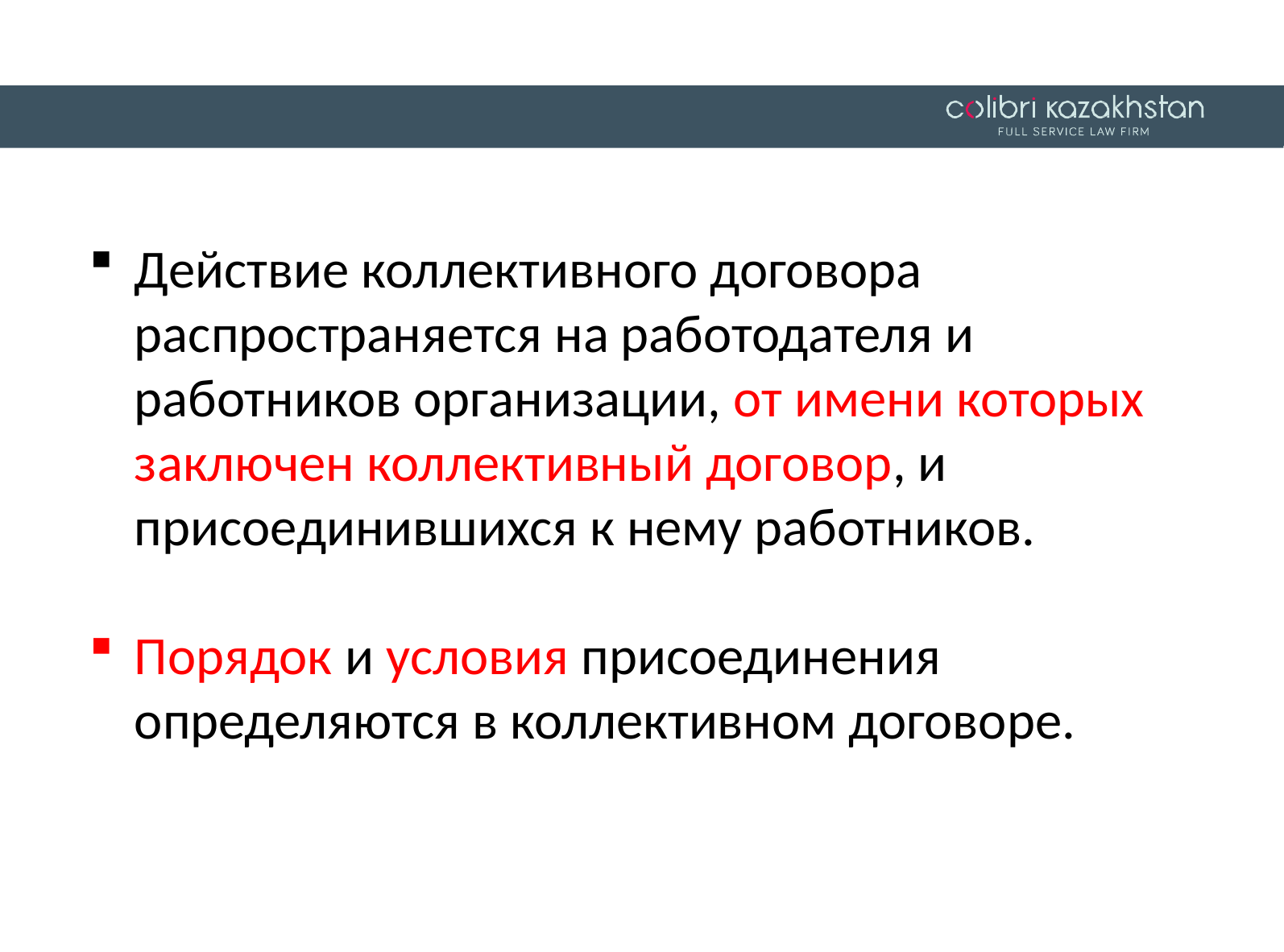

Действие коллективного договора распространяется на работодателя и работников организации, от имени которых заключен коллективный договор, и присоединившихся к нему работников.

Порядок и условия присоединения определяются в коллективном договоре.